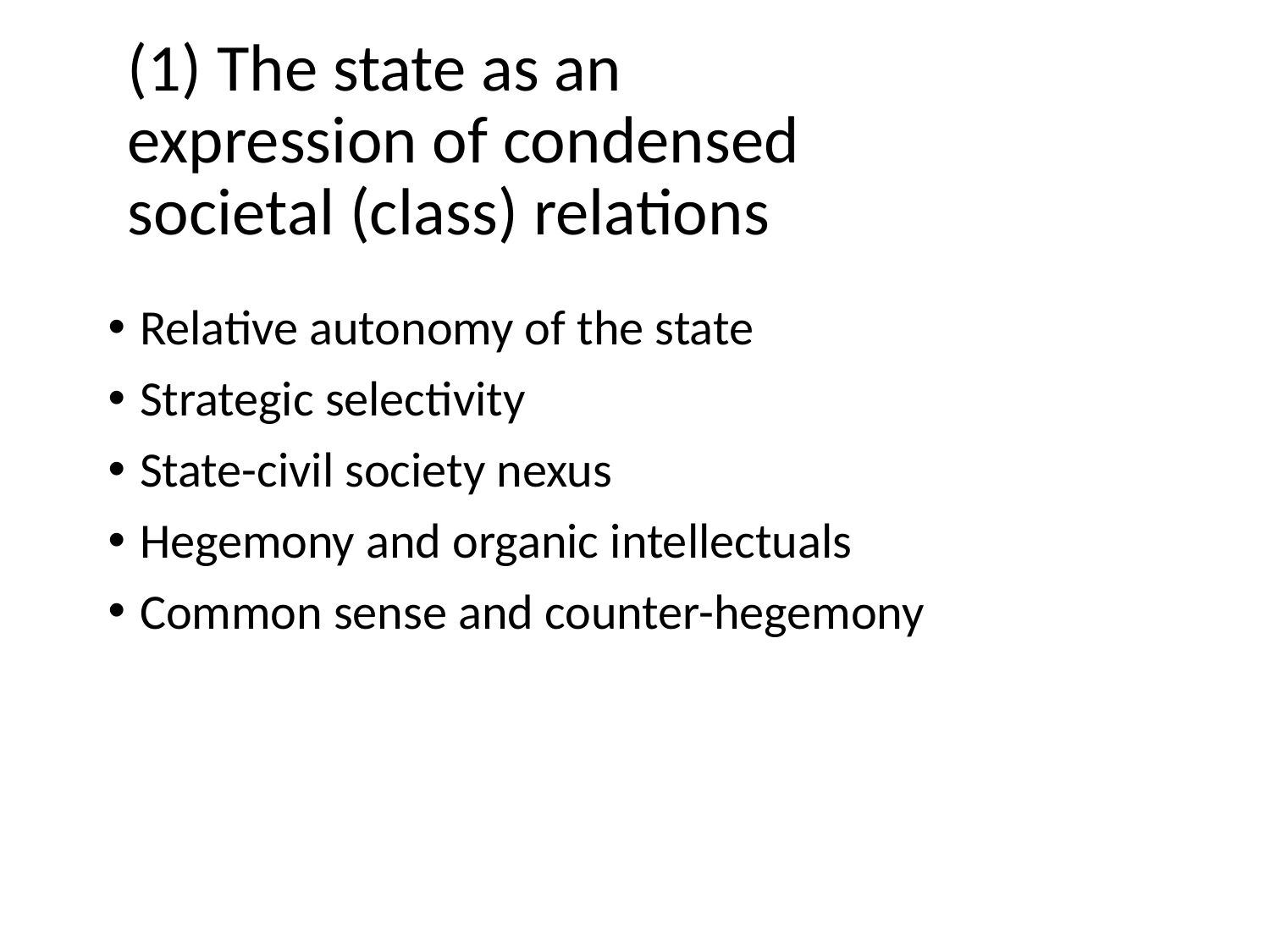

# (1) The state as an expression of condensed societal (class) relations
Relative autonomy of the state
Strategic selectivity
State-civil society nexus
Hegemony and organic intellectuals
Common sense and counter-hegemony